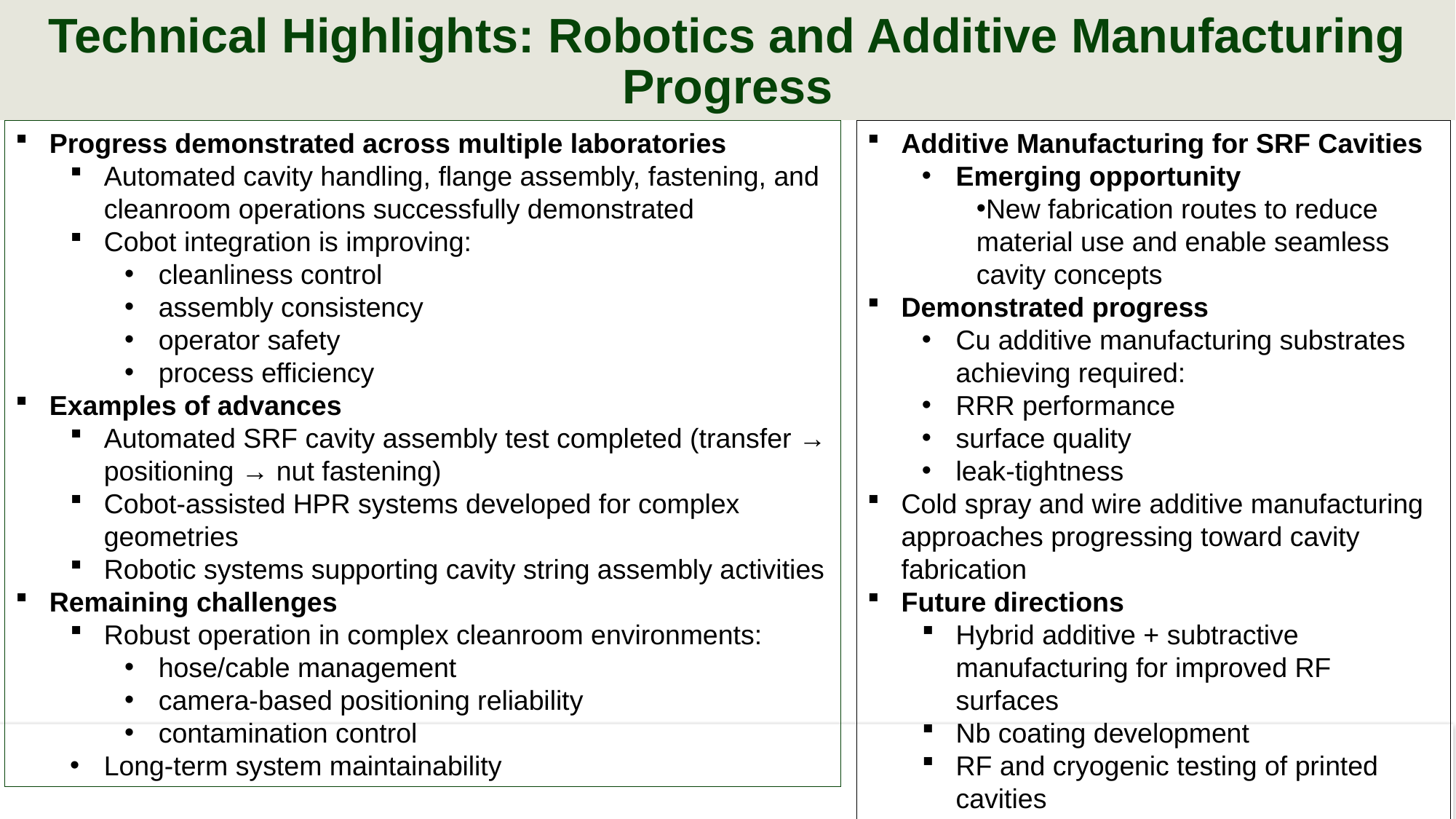

# Technical Highlights: Robotics and Additive Manufacturing Progress
Progress demonstrated across multiple laboratories
Automated cavity handling, flange assembly, fastening, and cleanroom operations successfully demonstrated
Cobot integration is improving:
cleanliness control
assembly consistency
operator safety
process efficiency
Examples of advances
Automated SRF cavity assembly test completed (transfer → positioning → nut fastening)
Cobot-assisted HPR systems developed for complex geometries
Robotic systems supporting cavity string assembly activities
Remaining challenges
Robust operation in complex cleanroom environments:
hose/cable management
camera-based positioning reliability
contamination control
Long-term system maintainability
Additive Manufacturing for SRF Cavities
Emerging opportunity
New fabrication routes to reduce material use and enable seamless cavity concepts
Demonstrated progress
Cu additive manufacturing substrates achieving required:
RRR performance
surface quality
leak-tightness
Cold spray and wire additive manufacturing approaches progressing toward cavity fabrication
Future directions
Hybrid additive + subtractive manufacturing for improved RF surfaces
Nb coating development
RF and cryogenic testing of printed cavities